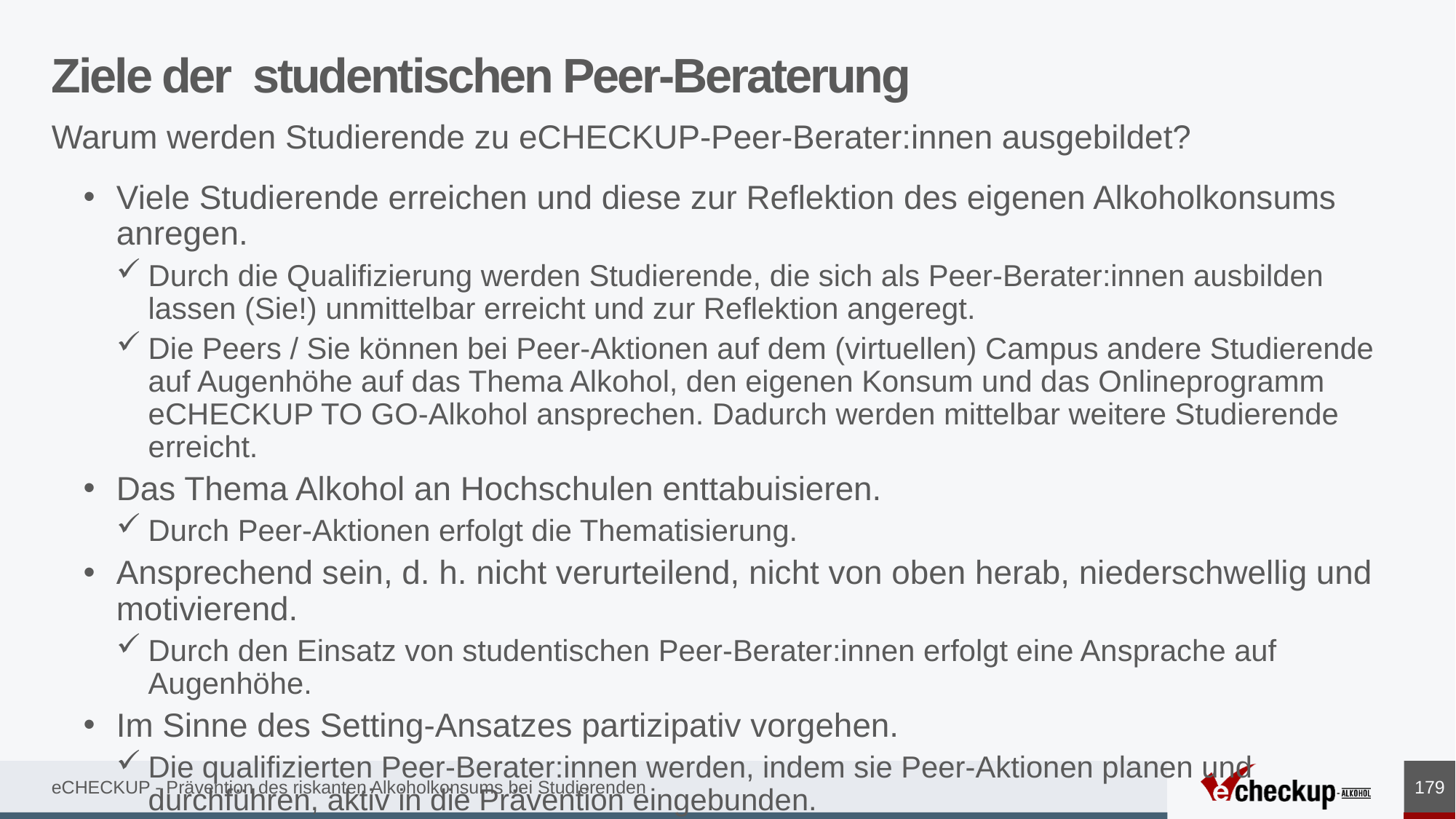

# Ziele der  studentischen Peer-Beraterung
Warum werden Studierende zu eCHECKUP-Peer-Berater:innen ausgebildet?

Viele Studierende erreichen und diese zur Reflektion des eigenen Alkoholkonsums anregen.
Durch die Qualifizierung werden Studierende, die sich als Peer-Berater:innen ausbilden lassen (Sie!) unmittelbar erreicht und zur Reflektion angeregt.
Die Peers / Sie können bei Peer-Aktionen auf dem (virtuellen) Campus andere Studierende auf Augenhöhe auf das Thema Alkohol, den eigenen Konsum und das Onlineprogramm eCHECKUP TO GO-Alkohol ansprechen. Dadurch werden mittelbar weitere Studierende erreicht.
Das Thema Alkohol an Hochschulen enttabuisieren.
Durch Peer-Aktionen erfolgt die Thematisierung.
Ansprechend sein, d. h. nicht verurteilend, nicht von oben herab, niederschwellig und motivierend.
Durch den Einsatz von studentischen Peer-Berater:innen erfolgt eine Ansprache auf Augenhöhe.
Im Sinne des Setting-Ansatzes partizipativ vorgehen.
Die qualifizierten Peer-Berater:innen werden, indem sie Peer-Aktionen planen und durchführen, aktiv in die Prävention eingebunden.
179
eCHECKUP - Prävention des riskanten Alkoholkonsums bei Studierenden